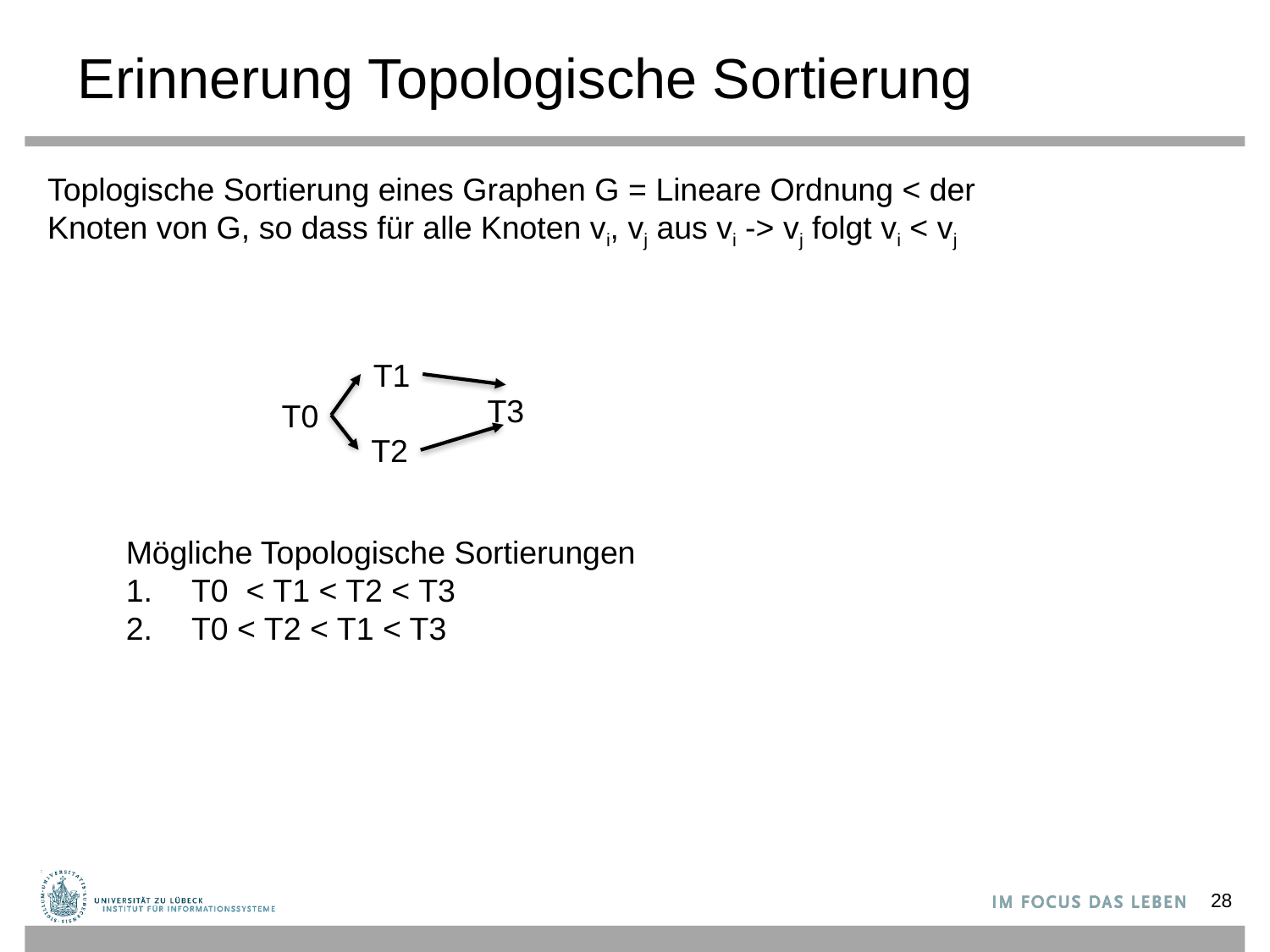

# Erinnerung Topologische Sortierung
Toplogische Sortierung eines Graphen G = Lineare Ordnung < der Knoten von G, so dass für alle Knoten vi, vj aus vi -> vj folgt vi < vj
T1
T3
T0
T2
Mögliche Topologische Sortierungen
  T0  < T1 < T2 < T3
  T0 < T2 < T1 < T3

28